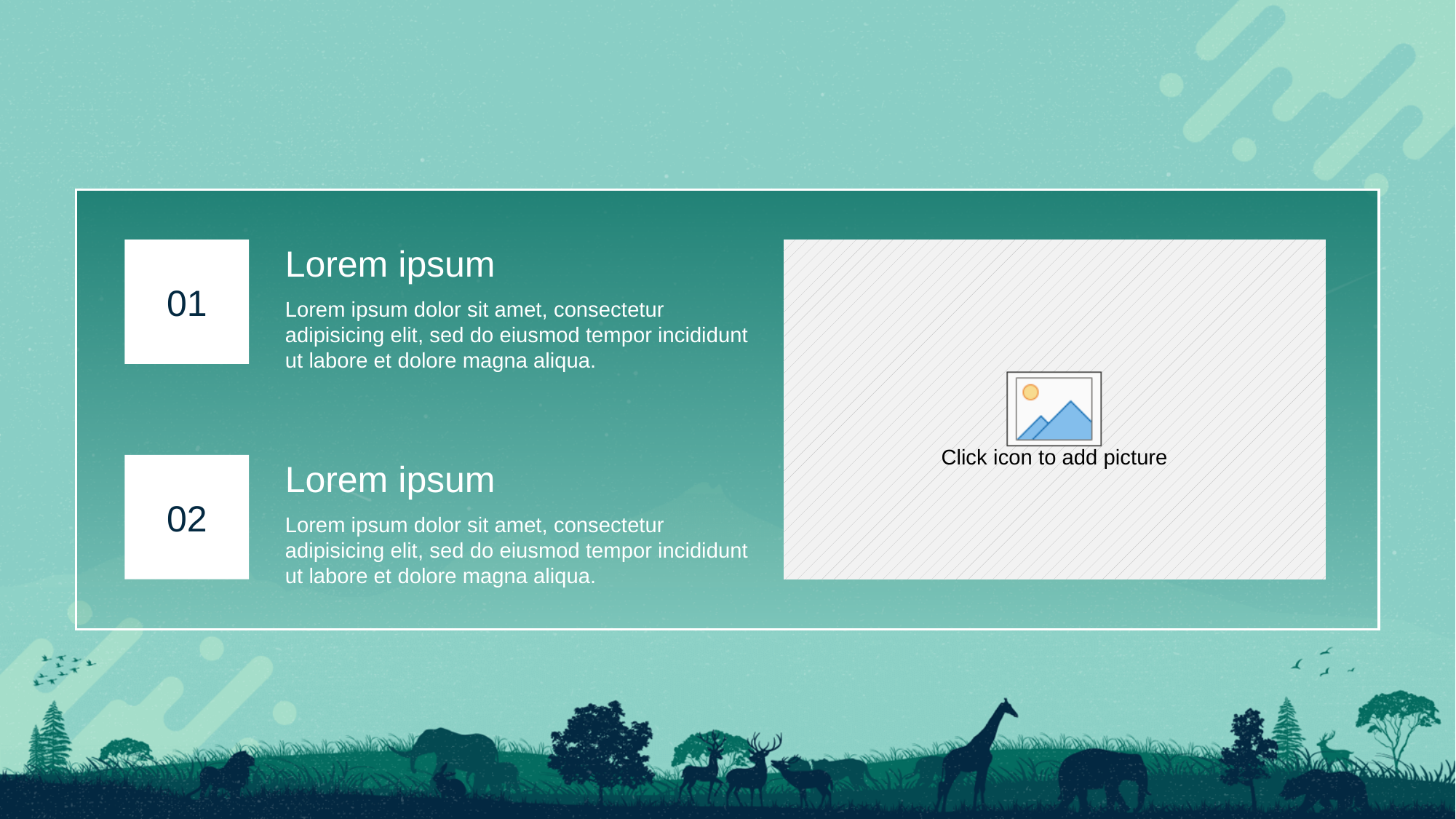

Lorem ipsum
01

Lorem ipsum dolor sit amet, consectetur adipisicing elit, sed do eiusmod tempor incididunt ut labore et dolore magna aliqua.
Lorem ipsum
02
Lorem ipsum dolor sit amet, consectetur adipisicing elit, sed do eiusmod tempor incididunt ut labore et dolore magna aliqua.